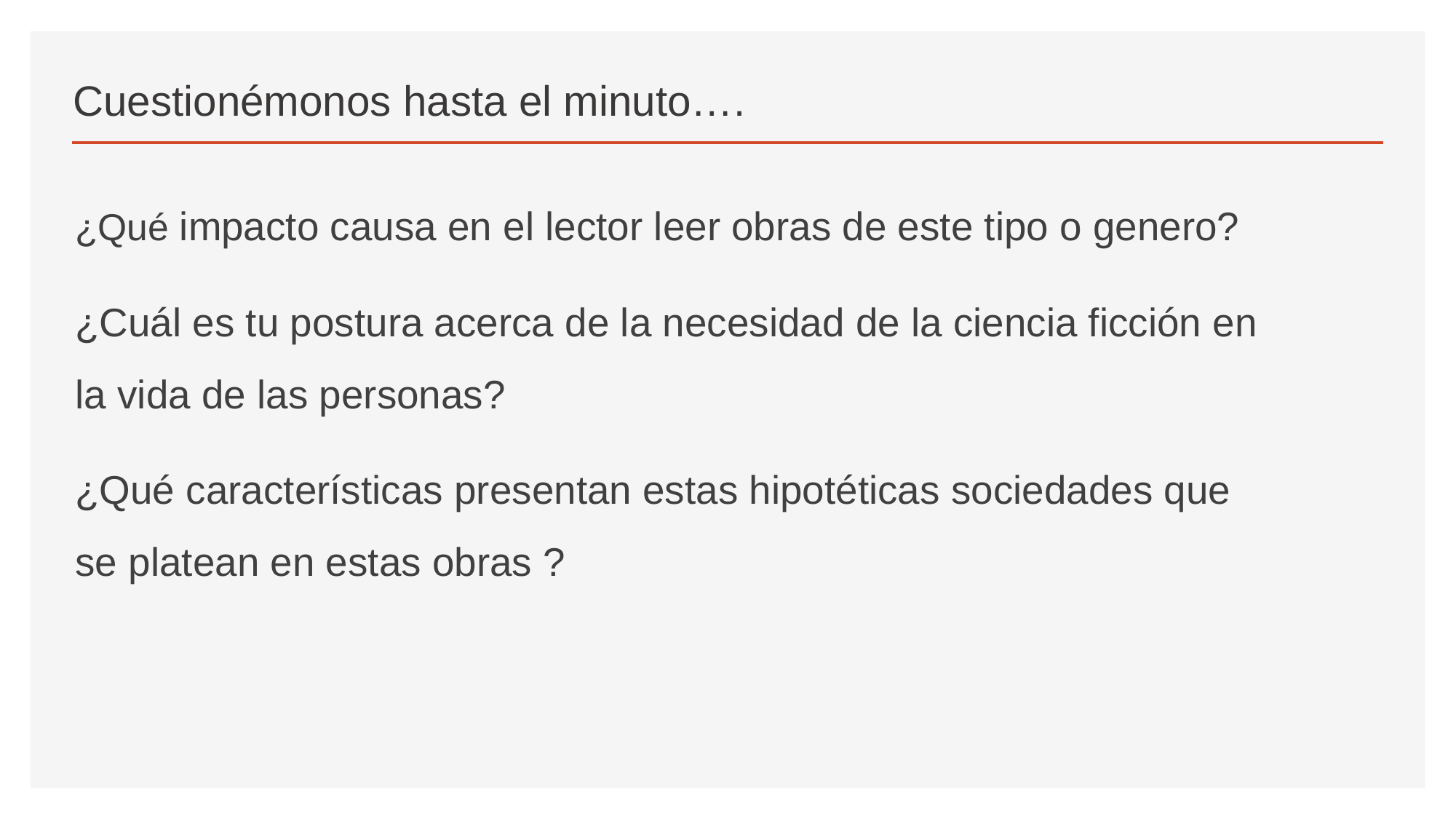

# Cuestionémonos hasta el minuto….
¿Qué impacto causa en el lector leer obras de este tipo o genero?
¿Cuál es tu postura acerca de la necesidad de la ciencia ficción en la vida de las personas?
¿Qué características presentan estas hipotéticas sociedades que se platean en estas obras ?